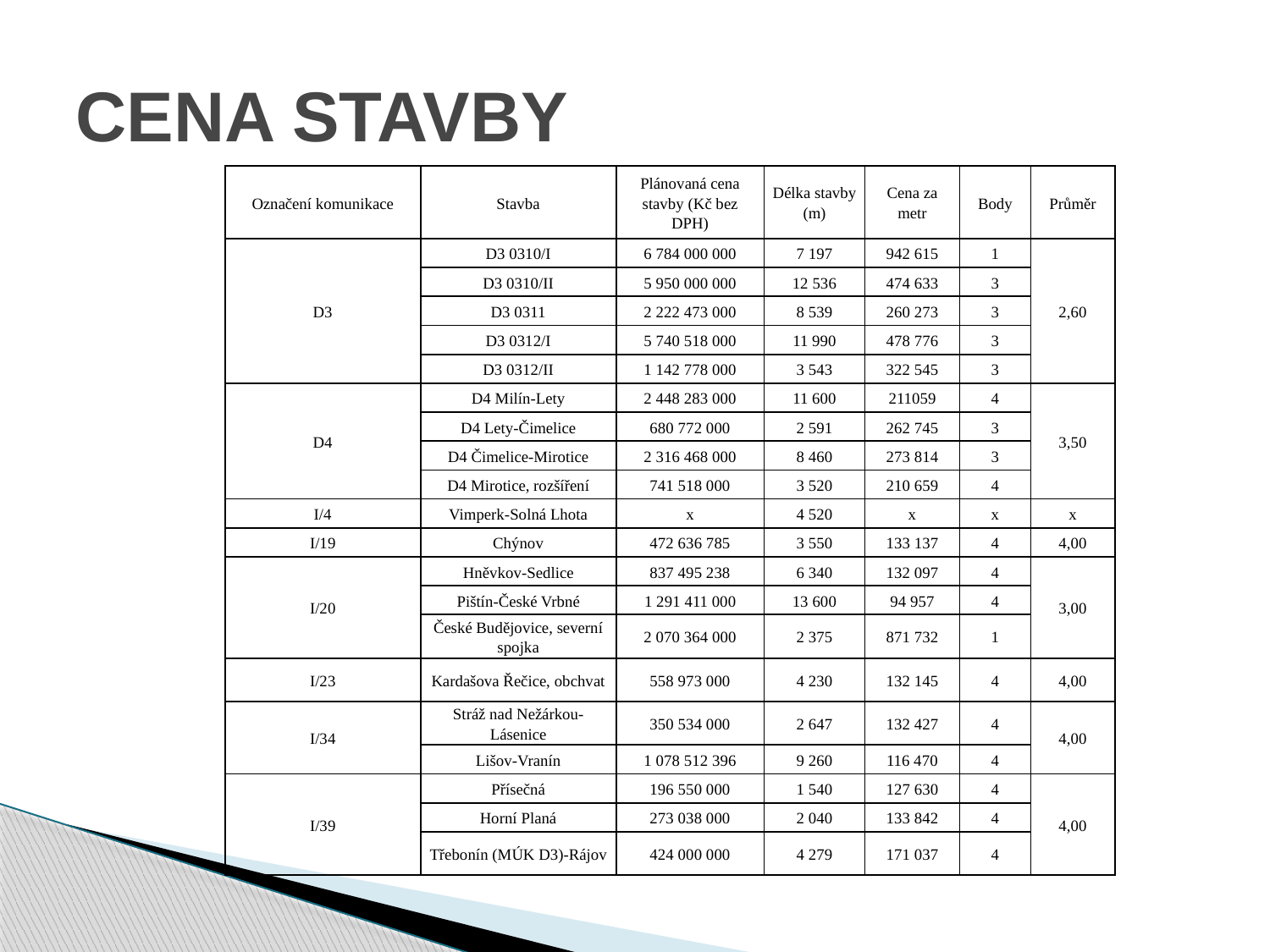

# CENA STAVBY
| Označení komunikace | Stavba | Plánovaná cena stavby (Kč bez DPH) | Délka stavby (m) | Cena za metr | Body | Průměr |
| --- | --- | --- | --- | --- | --- | --- |
| D3 | D3 0310/I | 6 784 000 000 | 7 197 | 942 615 | 1 | 2,60 |
|  | D3 0310/II | 5 950 000 000 | 12 536 | 474 633 | 3 |  |
|  | D3 0311 | 2 222 473 000 | 8 539 | 260 273 | 3 |  |
|  | D3 0312/I | 5 740 518 000 | 11 990 | 478 776 | 3 |  |
|  | D3 0312/II | 1 142 778 000 | 3 543 | 322 545 | 3 |  |
| D4 | D4 Milín-Lety | 2 448 283 000 | 11 600 | 211059 | 4 | 3,50 |
|  | D4 Lety-Čimelice | 680 772 000 | 2 591 | 262 745 | 3 |  |
|  | D4 Čimelice-Mirotice | 2 316 468 000 | 8 460 | 273 814 | 3 |  |
|  | D4 Mirotice, rozšíření | 741 518 000 | 3 520 | 210 659 | 4 |  |
| I/4 | Vimperk-Solná Lhota | x | 4 520 | x | x | x |
| I/19 | Chýnov | 472 636 785 | 3 550 | 133 137 | 4 | 4,00 |
| I/20 | Hněvkov-Sedlice | 837 495 238 | 6 340 | 132 097 | 4 | 3,00 |
|  | Pištín-České Vrbné | 1 291 411 000 | 13 600 | 94 957 | 4 |  |
|  | České Budějovice, severní spojka | 2 070 364 000 | 2 375 | 871 732 | 1 |  |
| I/23 | Kardašova Řečice, obchvat | 558 973 000 | 4 230 | 132 145 | 4 | 4,00 |
| I/34 | Stráž nad Nežárkou-Lásenice | 350 534 000 | 2 647 | 132 427 | 4 | 4,00 |
|  | Lišov-Vranín | 1 078 512 396 | 9 260 | 116 470 | 4 |  |
| I/39 | Přísečná | 196 550 000 | 1 540 | 127 630 | 4 | 4,00 |
|  | Horní Planá | 273 038 000 | 2 040 | 133 842 | 4 |  |
|  | Třebonín (MÚK D3)-Rájov | 424 000 000 | 4 279 | 171 037 | 4 |  |